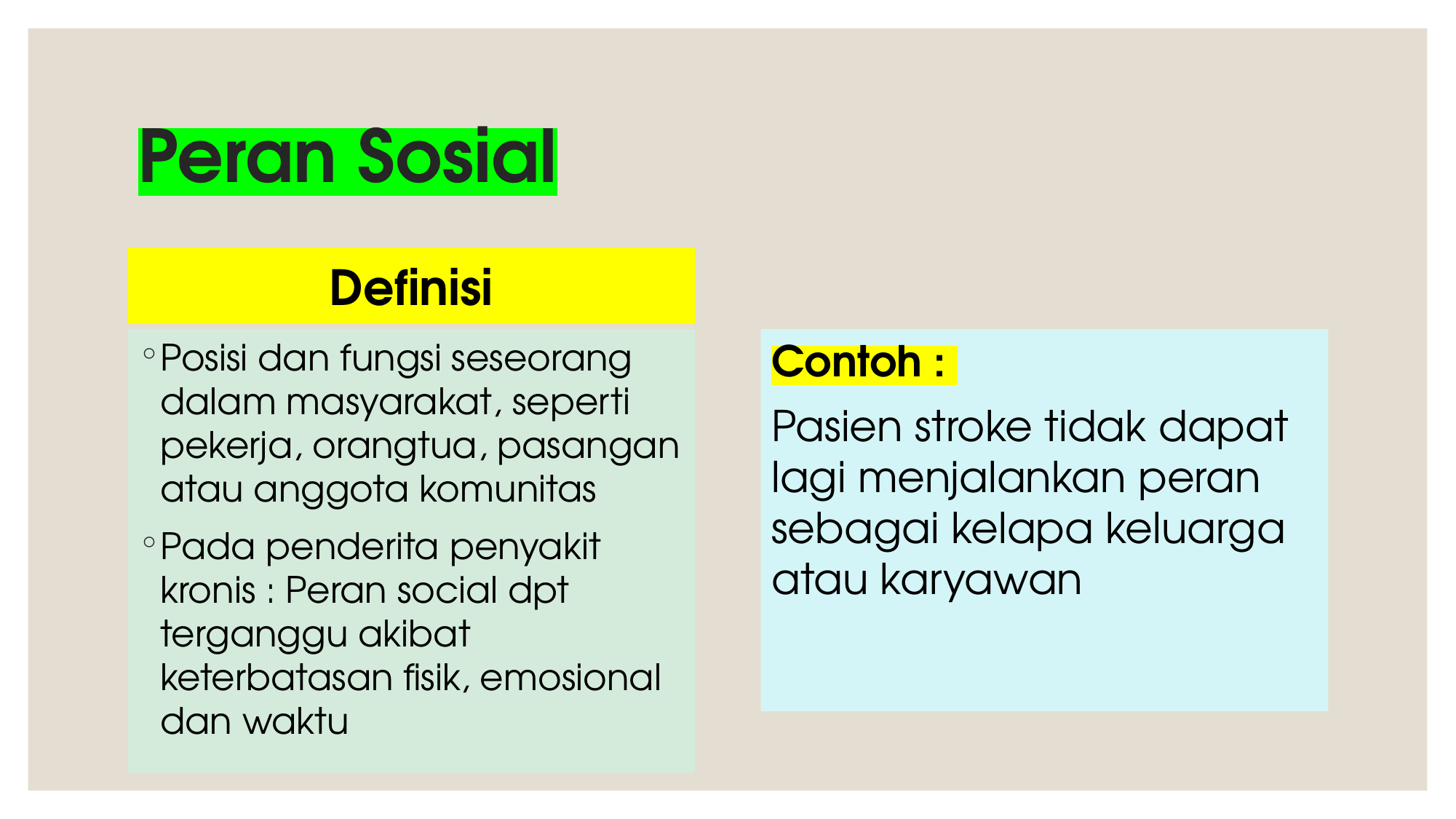

# Peran Sosial
Definisi
Posisi dan fungsi seseorang dalam masyarakat, seperti pekerja, orangtua, pasangan atau anggota komunitas
Pada penderita penyakit kronis : Peran social dpt terganggu akibat keterbatasan fisik, emosional dan waktu
Contoh :
Pasien stroke tidak dapat lagi menjalankan peran sebagai kelapa keluarga atau karyawan